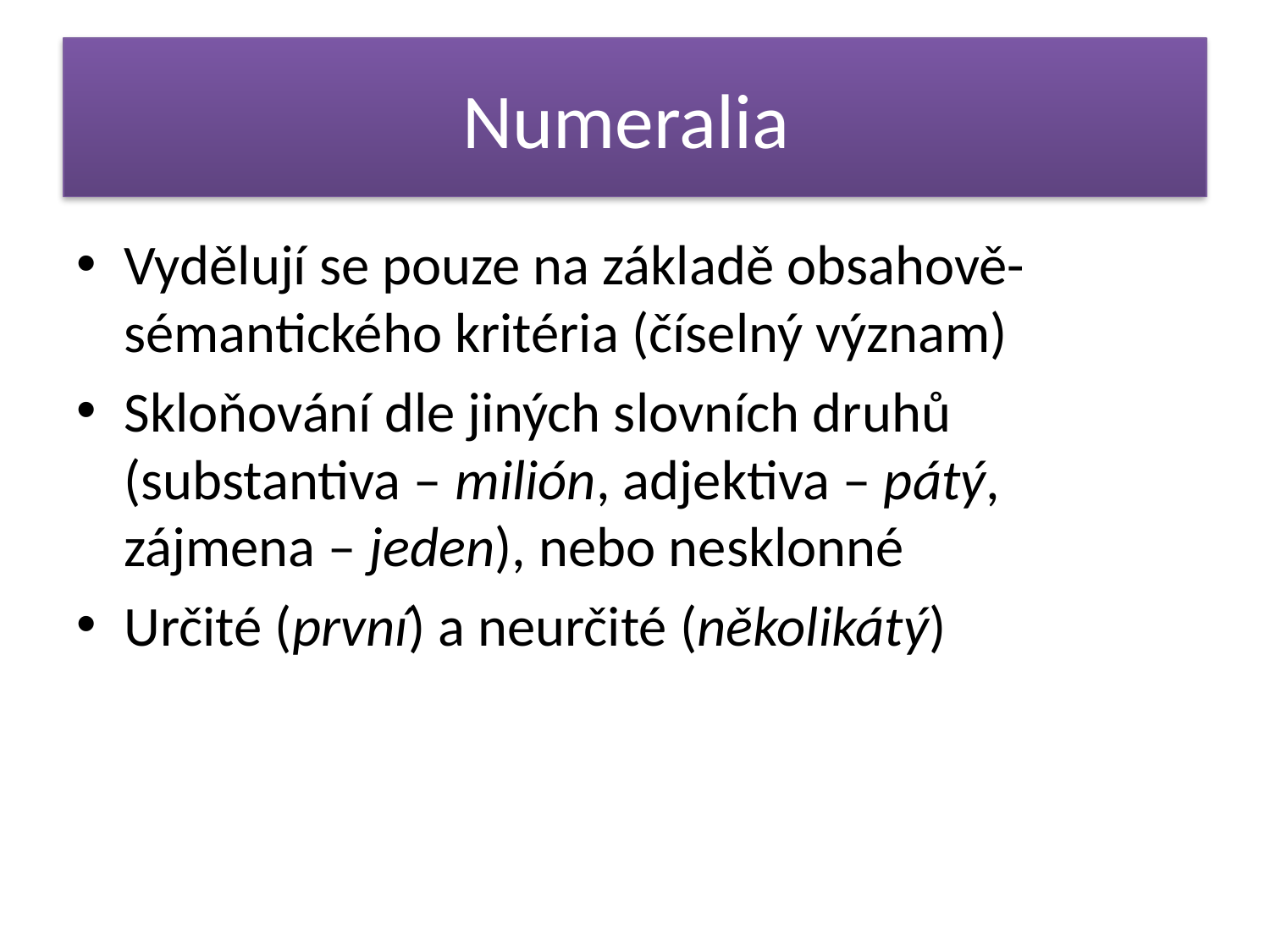

# Numeralia
Vydělují se pouze na základě obsahově-sémantického kritéria (číselný význam)
Skloňování dle jiných slovních druhů (substantiva – milión, adjektiva – pátý, zájmena – jeden), nebo nesklonné
Určité (první) a neurčité (několikátý)